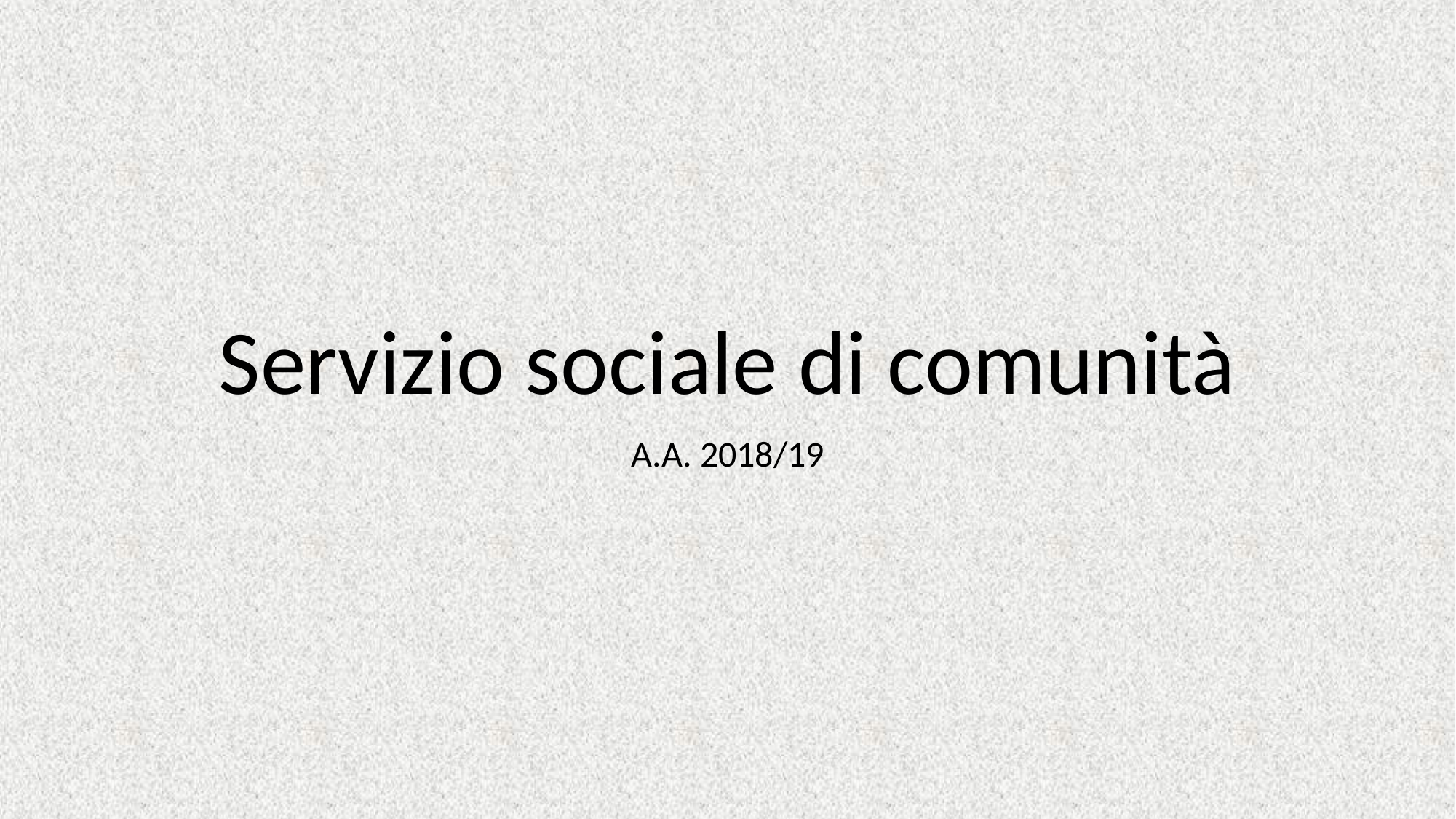

# Servizio sociale di comunità
A.A. 2018/19